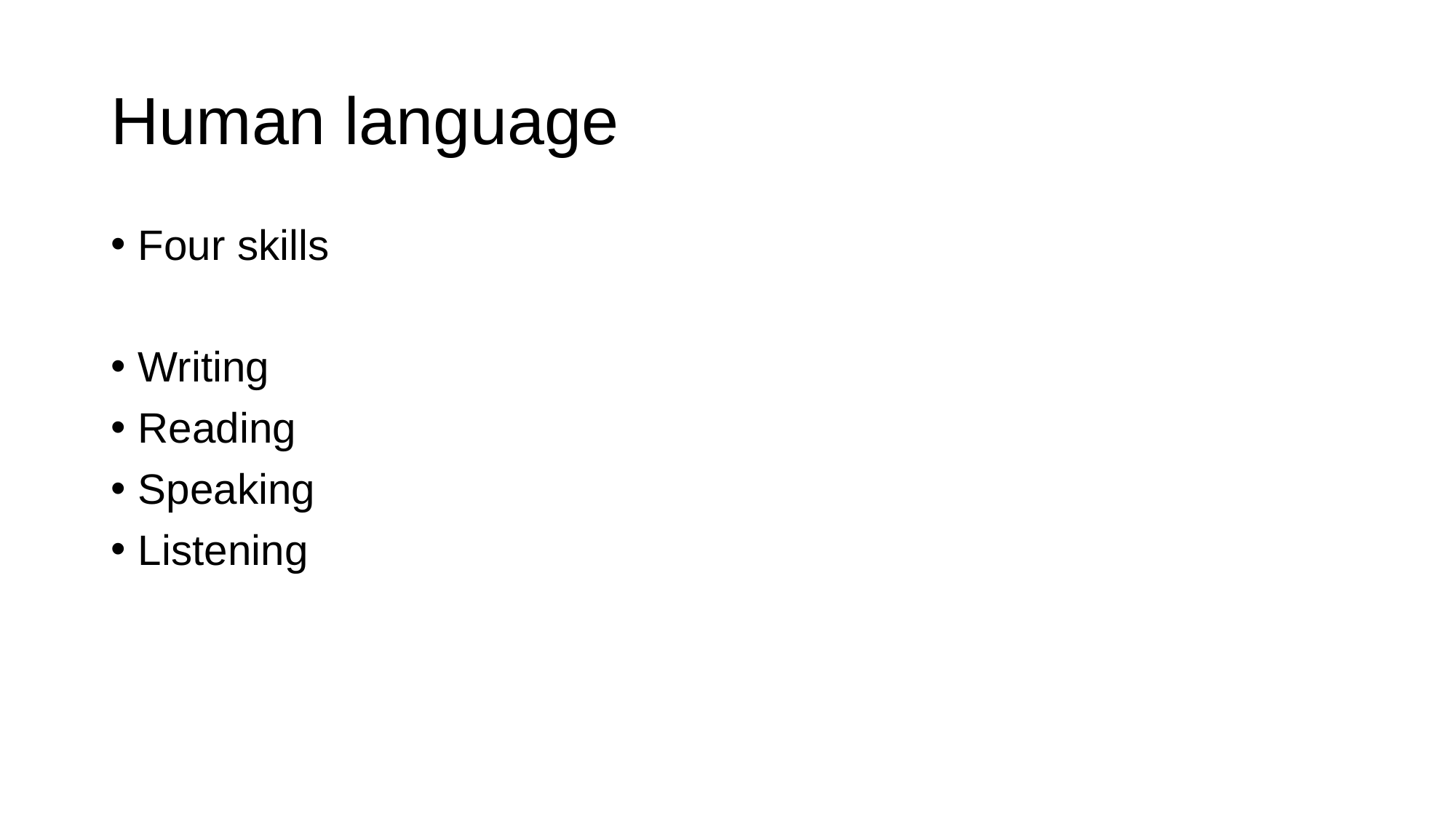

# Human language
Four skills

Writing
Reading
Speaking
Listening